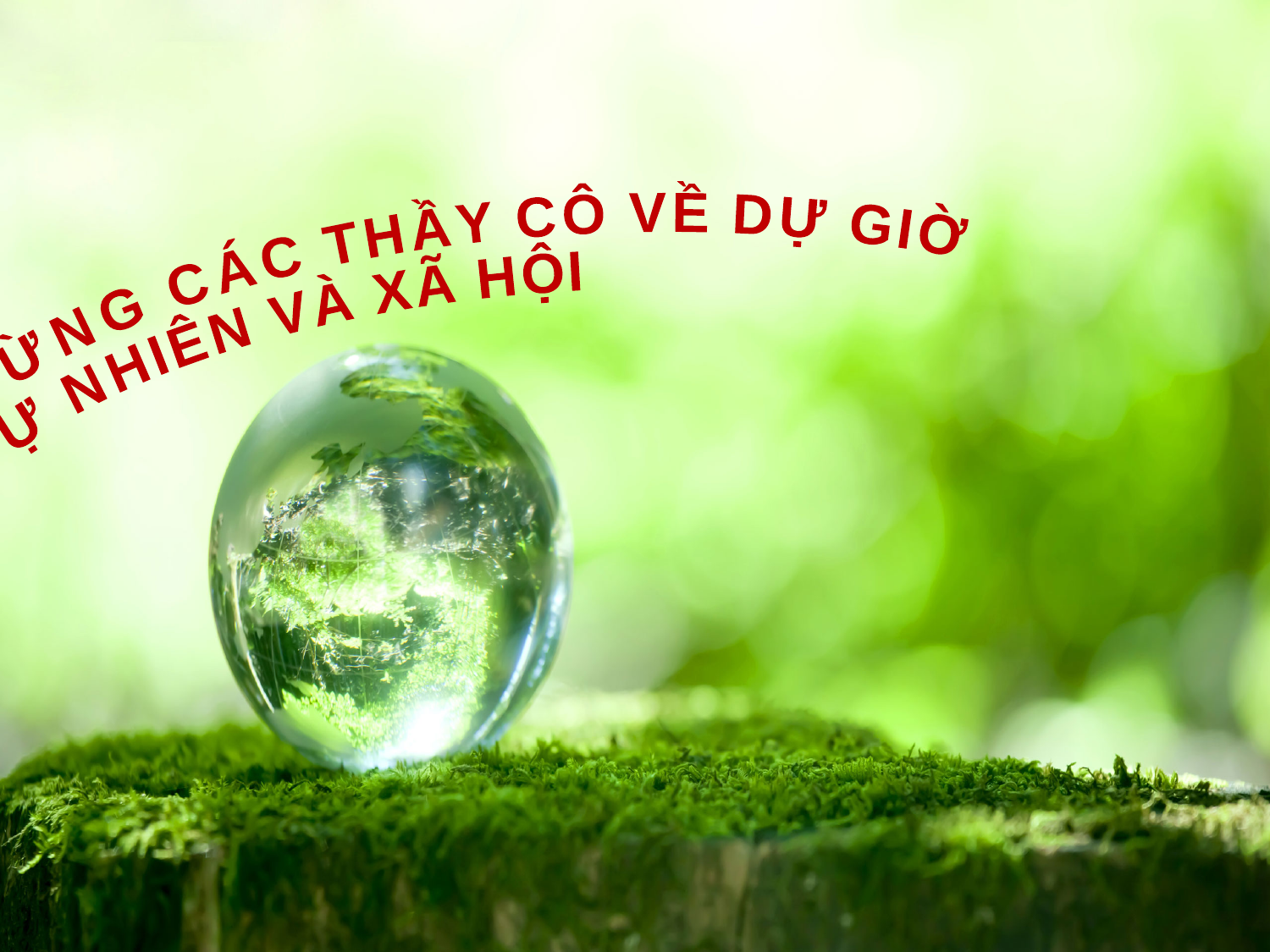

CHÀO MỪNG CÁC THẦY CÔ VỀ DỰ GIỜ
MÔN: TỰ NHIÊN VÀ XÃ HỘI